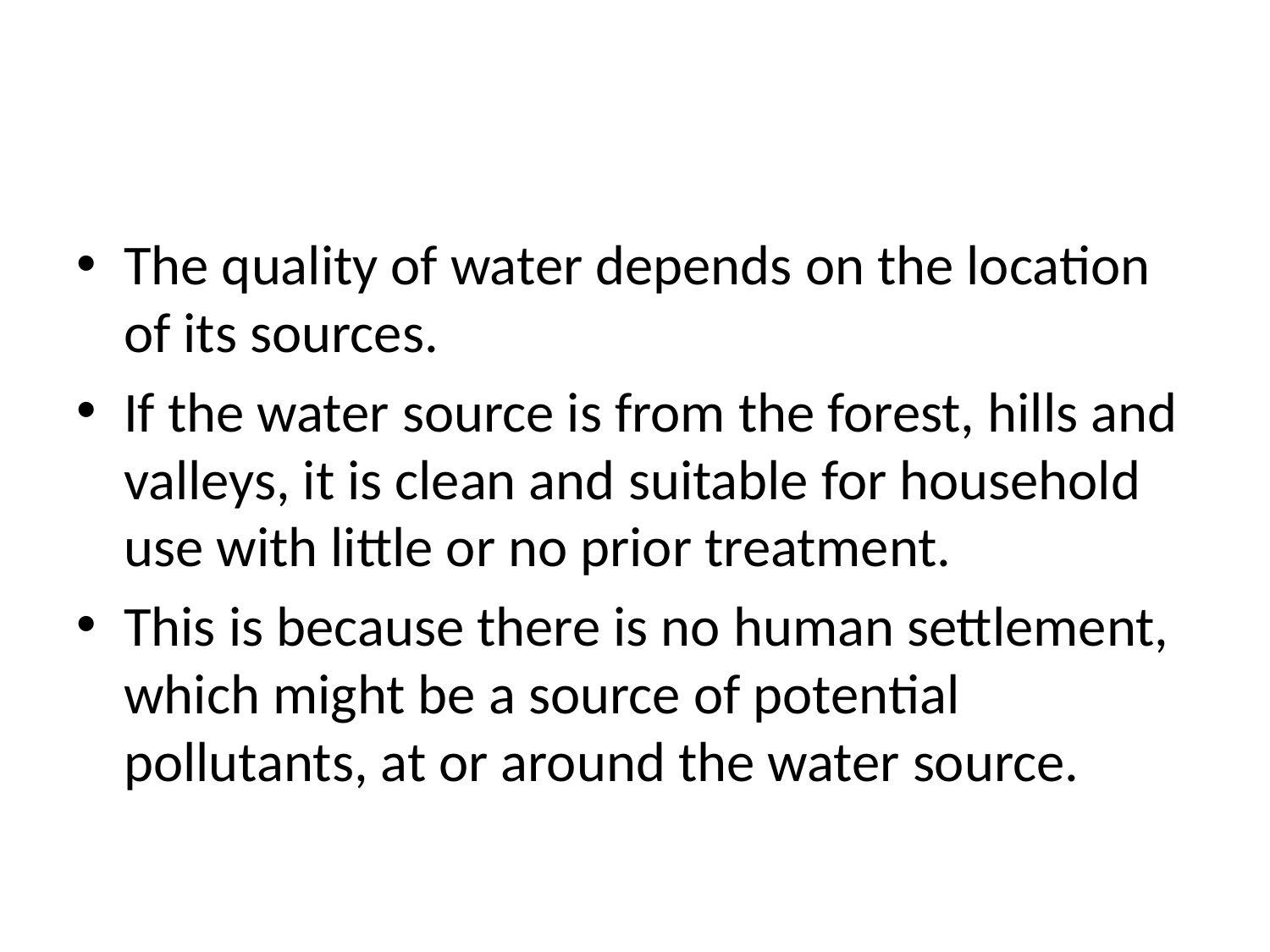

#
The quality of water depends on the location of its sources.
If the water source is from the forest, hills and valleys, it is clean and suitable for household use with little or no prior treatment.
This is because there is no human settlement, which might be a source of potential pollutants, at or around the water source.